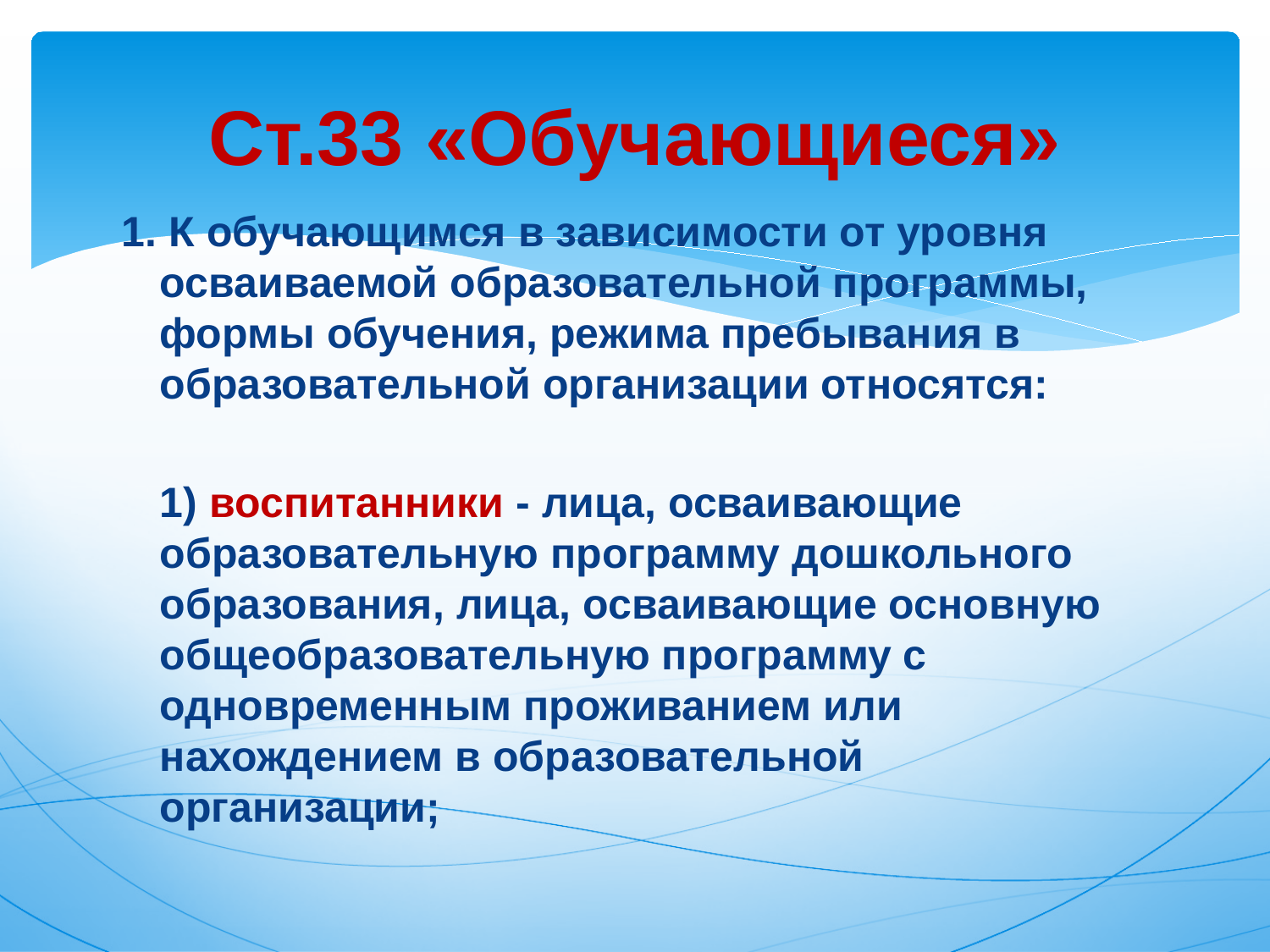

# Ст.33 «Обучающиеся»
1. К обучающимся в зависимости от уровня осваиваемой образовательной программы, формы обучения, режима пребывания в образовательной организации относятся:

	1) воспитанники - лица, осваивающие образовательную программу дошкольного образования, лица, осваивающие основную общеобразовательную программу с одновременным проживанием или нахождением в образовательной организации;